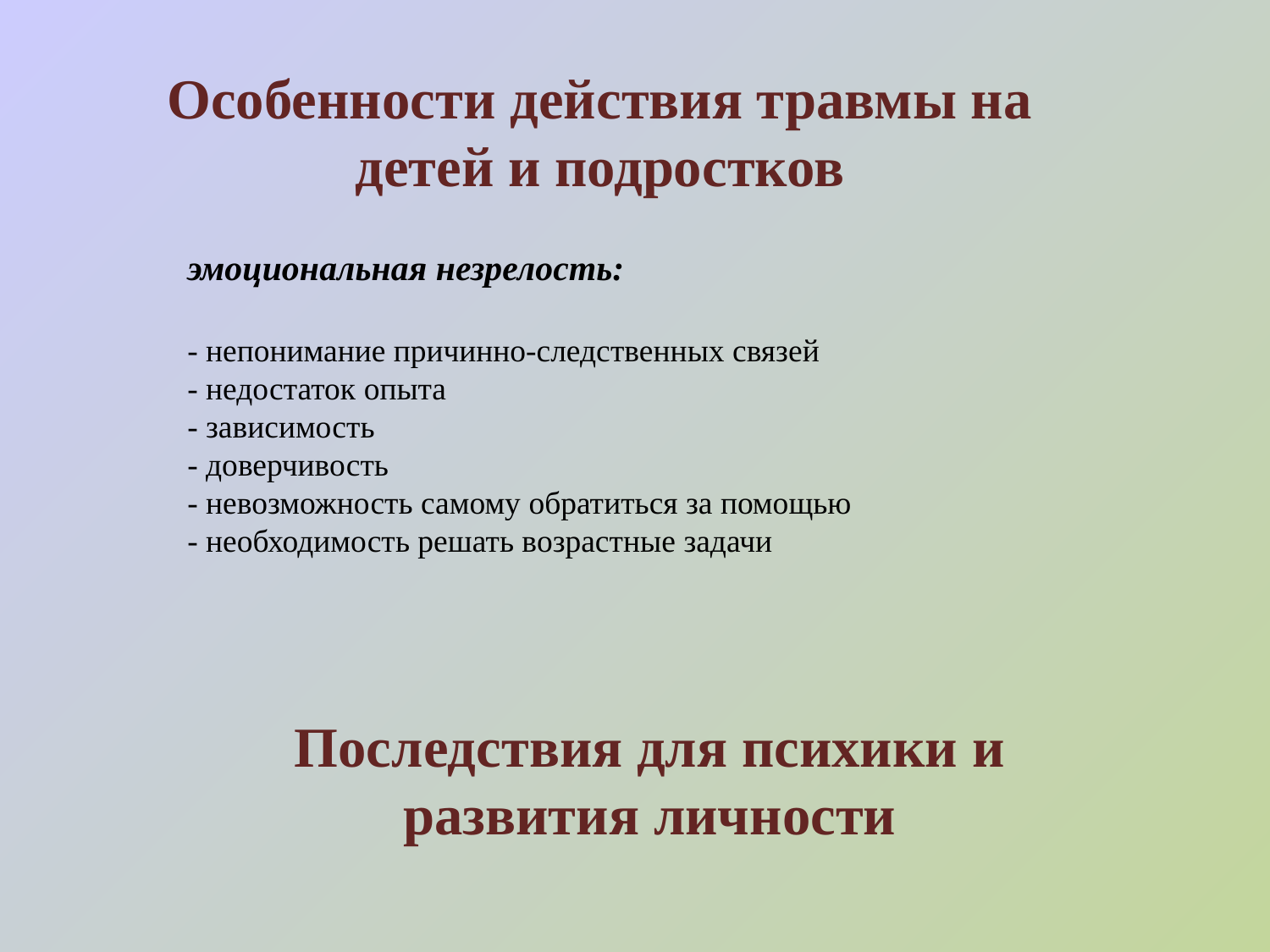

Особенности действия травмы на детей и подростков
эмоциональная незрелость:

- непонимание причинно-следственных связей
- недостаток опыта
- зависимость
- доверчивость
- невозможность самому обратиться за помощью
- необходимость решать возрастные задачи

Последствия для психики и развития личности